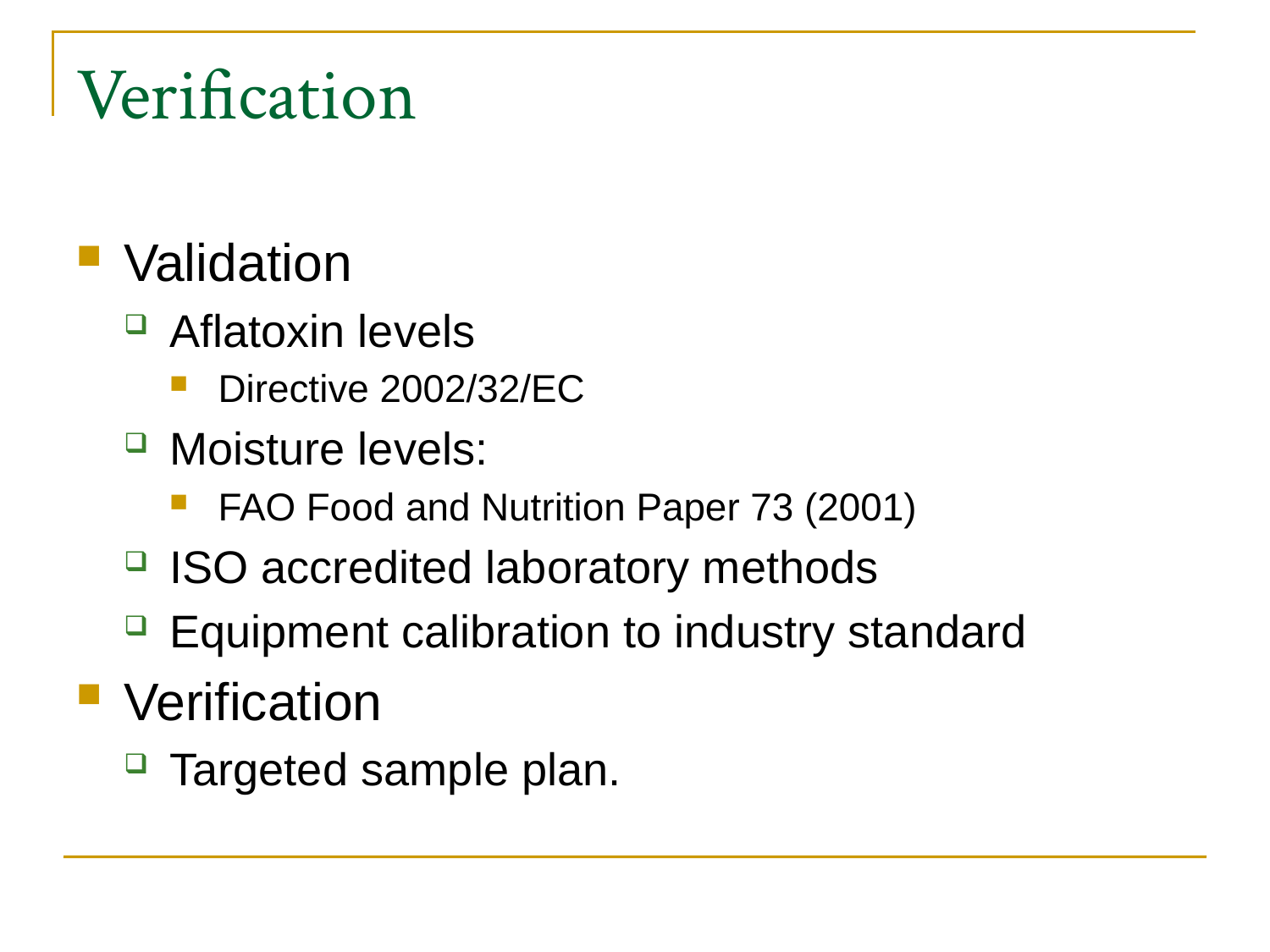

# Verification
Validation
Aflatoxin levels
Directive 2002/32/EC
Moisture levels:
FAO Food and Nutrition Paper 73 (2001)
ISO accredited laboratory methods
Equipment calibration to industry standard
Verification
Targeted sample plan.